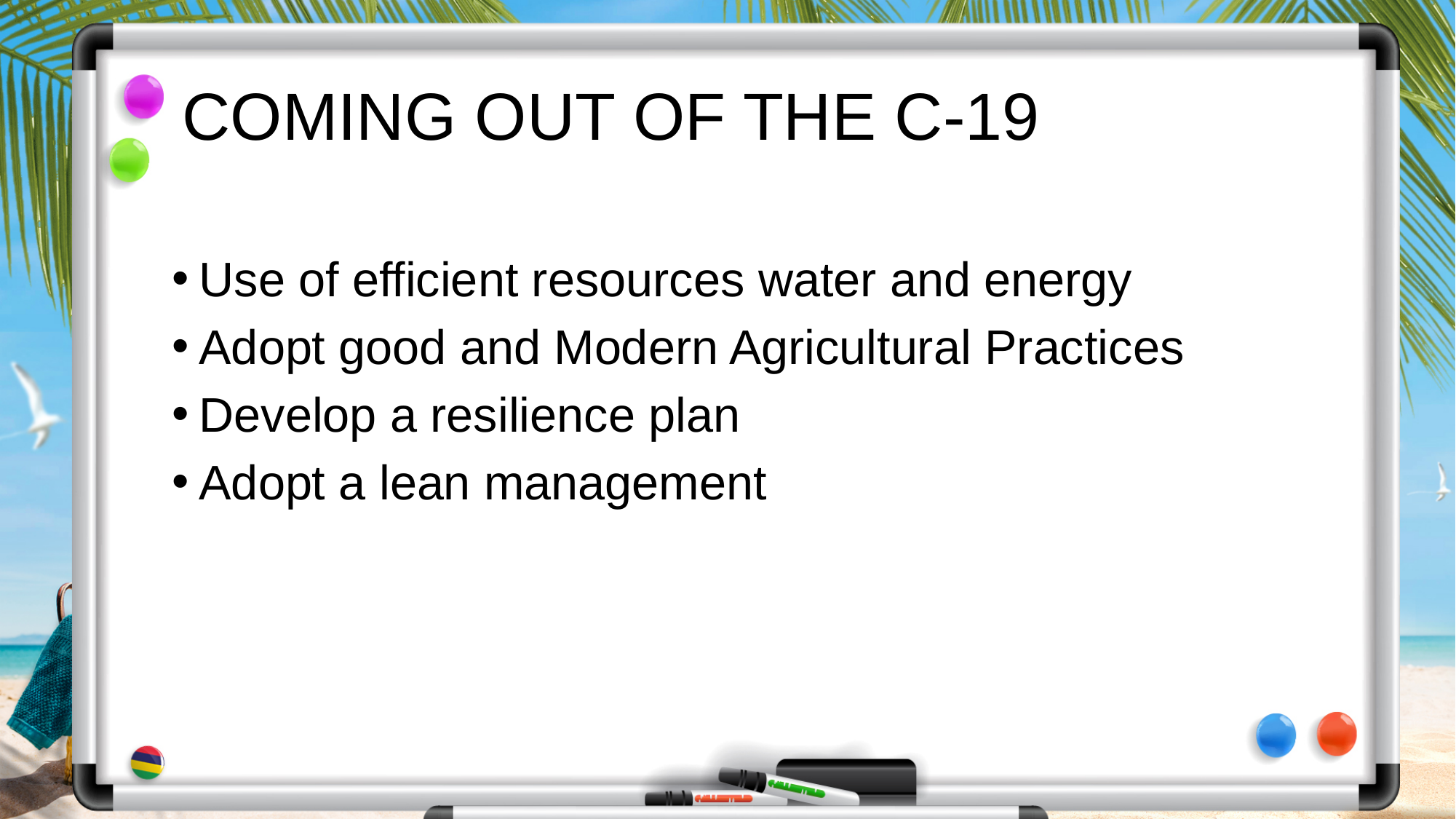

# COMING OUT OF THE C-19

Use of efficient resources water and energy
Adopt good and Modern Agricultural Practices
Develop a resilience plan
Adopt a lean management